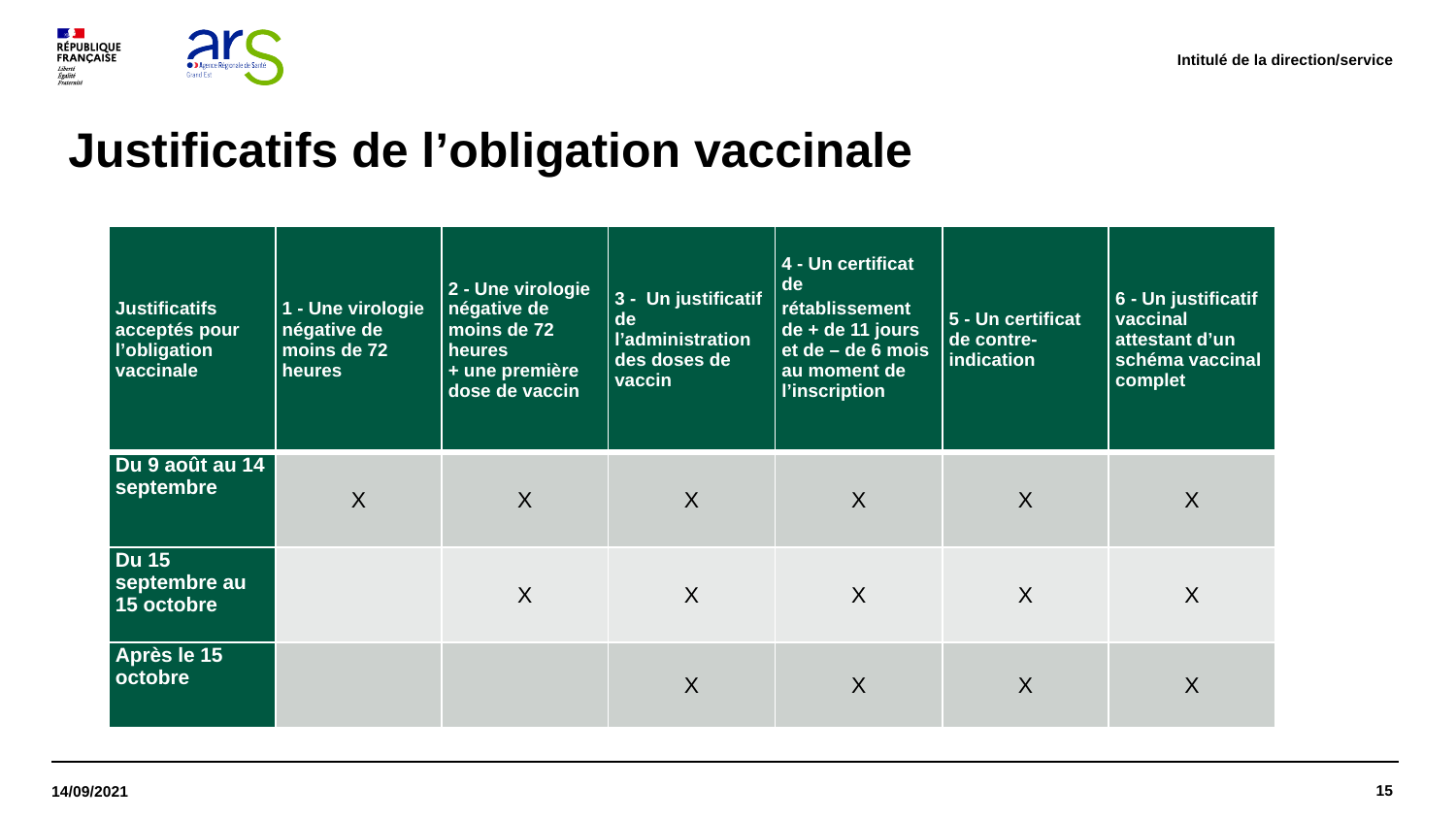

Intitulé de la direction/service
# Justificatifs de l’obligation vaccinale
| Justificatifs acceptés pour l’obligation vaccinale | 1 - Une virologie négative de moins de 72 heures | 2 - Une virologie négative de moins de 72 heures + une première dose de vaccin | 3 -  Un justificatif de l’administration des doses de vaccin | 4 - Un certificat de rétablissement de + de 11 jours et de – de 6 mois au moment de l’inscription | 5 - Un certificat de contre-indication | 6 - Un justificatif vaccinal attestant d’un schéma vaccinal complet |
| --- | --- | --- | --- | --- | --- | --- |
| Du 9 août au 14 septembre | X | X | X | X | X | X |
| Du 15 septembre au 15 octobre |  | X | X | X | X | X |
| Après le 15 octobre |  |  | X | X | X | X |
15
14/09/2021